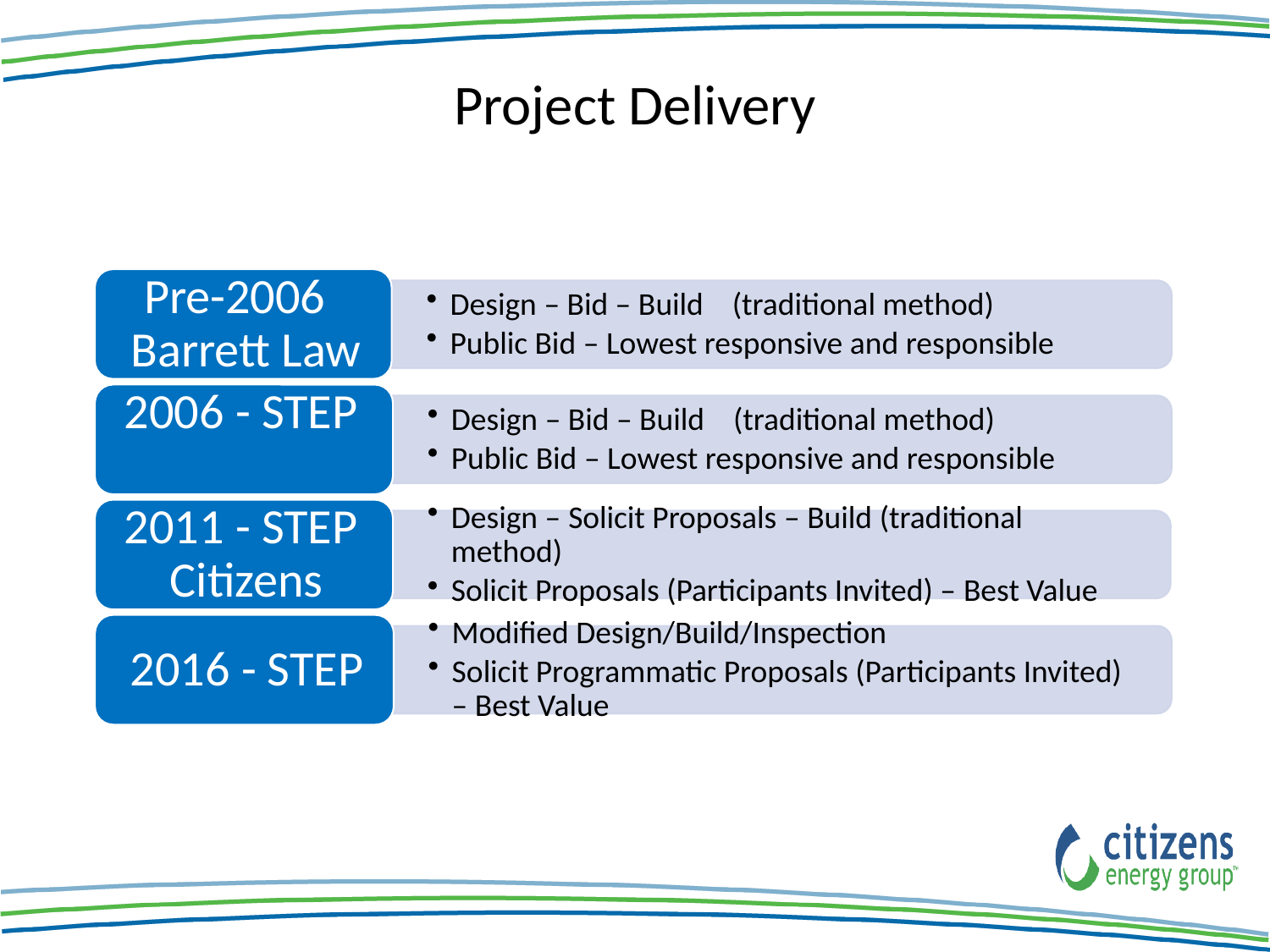

# Project Delivery
Design – Bid – Build    (traditional method)
Public Bid – Lowest responsive and responsible
Pre-2006   Barrett Law
Design – Bid – Build    (traditional method)
Public Bid – Lowest responsive and responsible
2006 - STEP
Design – Solicit Proposals – Build (traditional method)
Solicit Proposals (Participants Invited) – Best Value
2011 - STEP  Citizens
Modified Design/Build/Inspection
Solicit Programmatic Proposals (Participants Invited) – Best Value
2016 - STEP